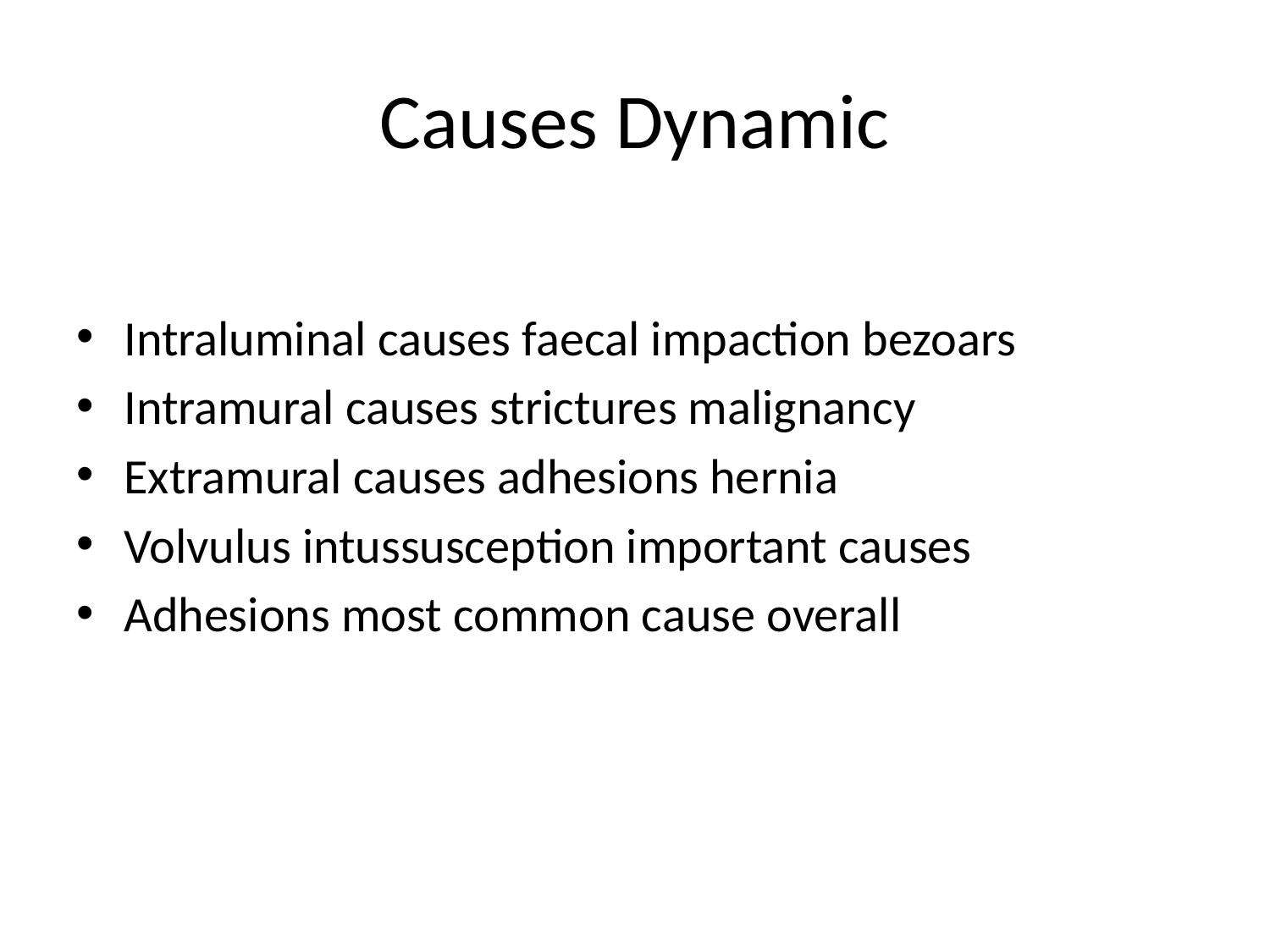

# Causes Dynamic

Intraluminal causes faecal impaction bezoars
Intramural causes strictures malignancy
Extramural causes adhesions hernia
Volvulus intussusception important causes
Adhesions most common cause overall